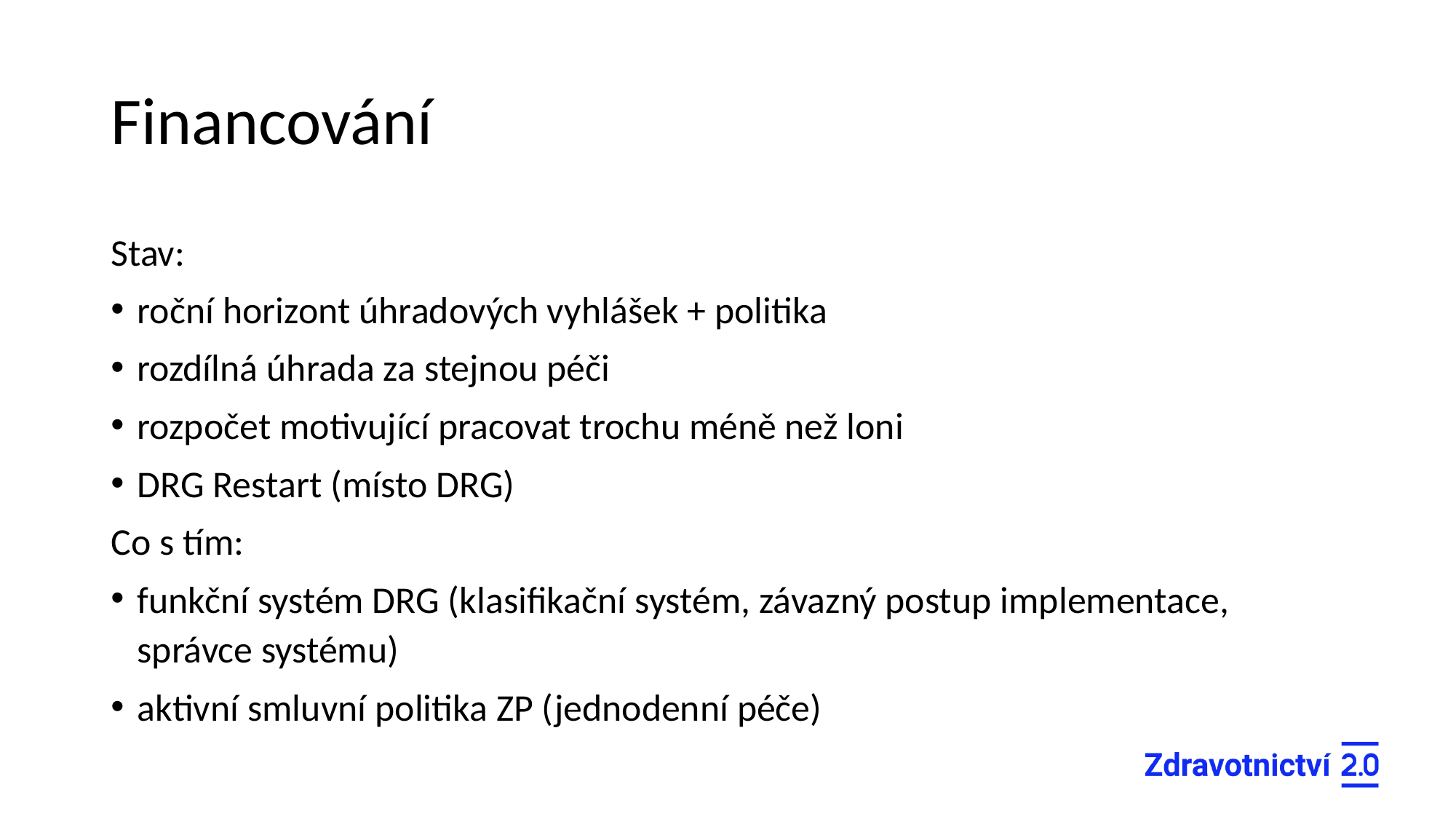

# Financování
Stav:
roční horizont úhradových vyhlášek + politika
rozdílná úhrada za stejnou péči
rozpočet motivující pracovat trochu méně než loni
DRG Restart (místo DRG)
Co s tím:
funkční systém DRG (klasifikační systém, závazný postup implementace, správce systému)
aktivní smluvní politika ZP (jednodenní péče)